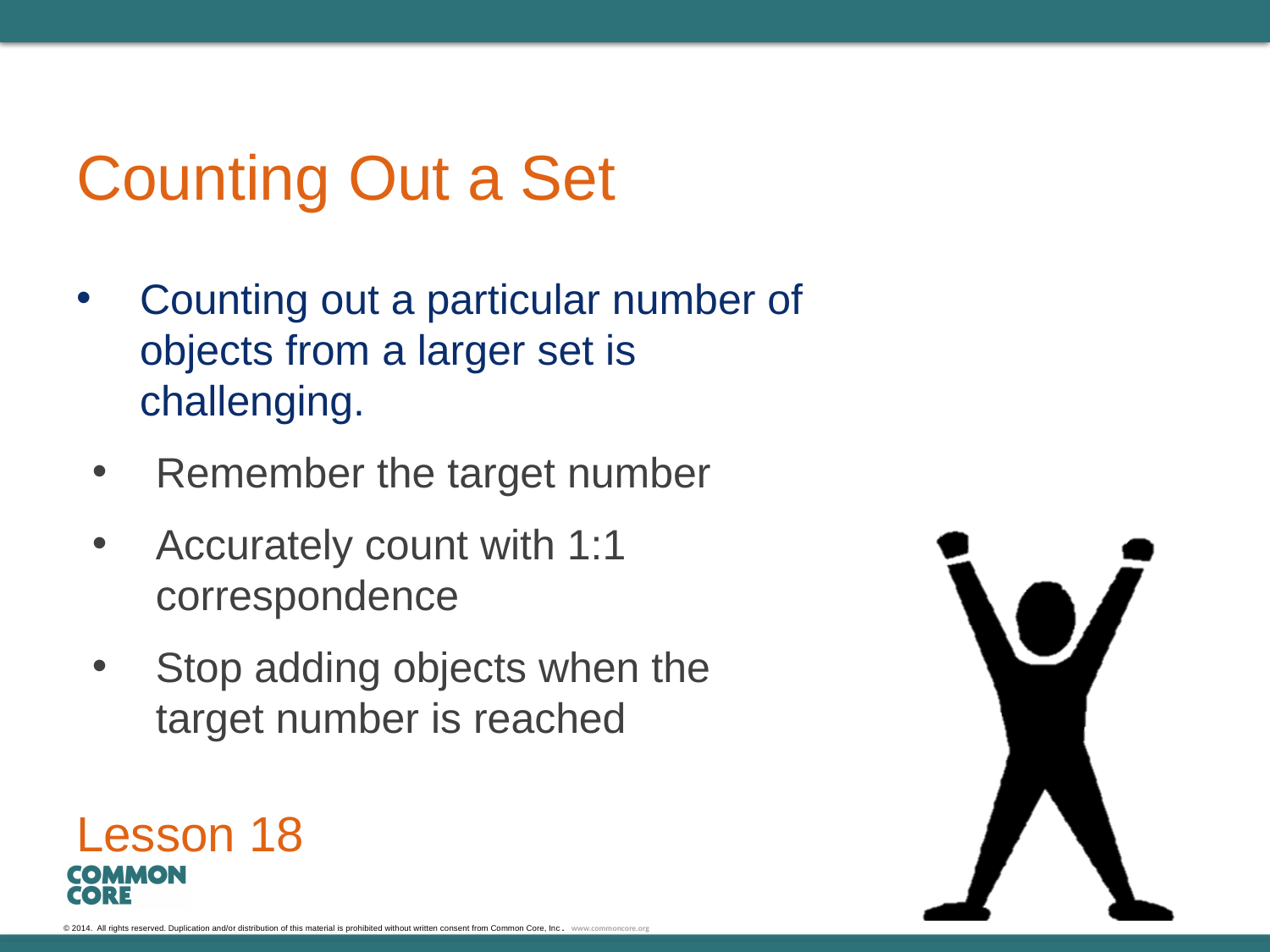

# Counting Out a Set
Counting out a particular number of objects from a larger set is challenging.
Remember the target number
Accurately count with 1:1 correspondence
Stop adding objects when the target number is reached

Lesson 18